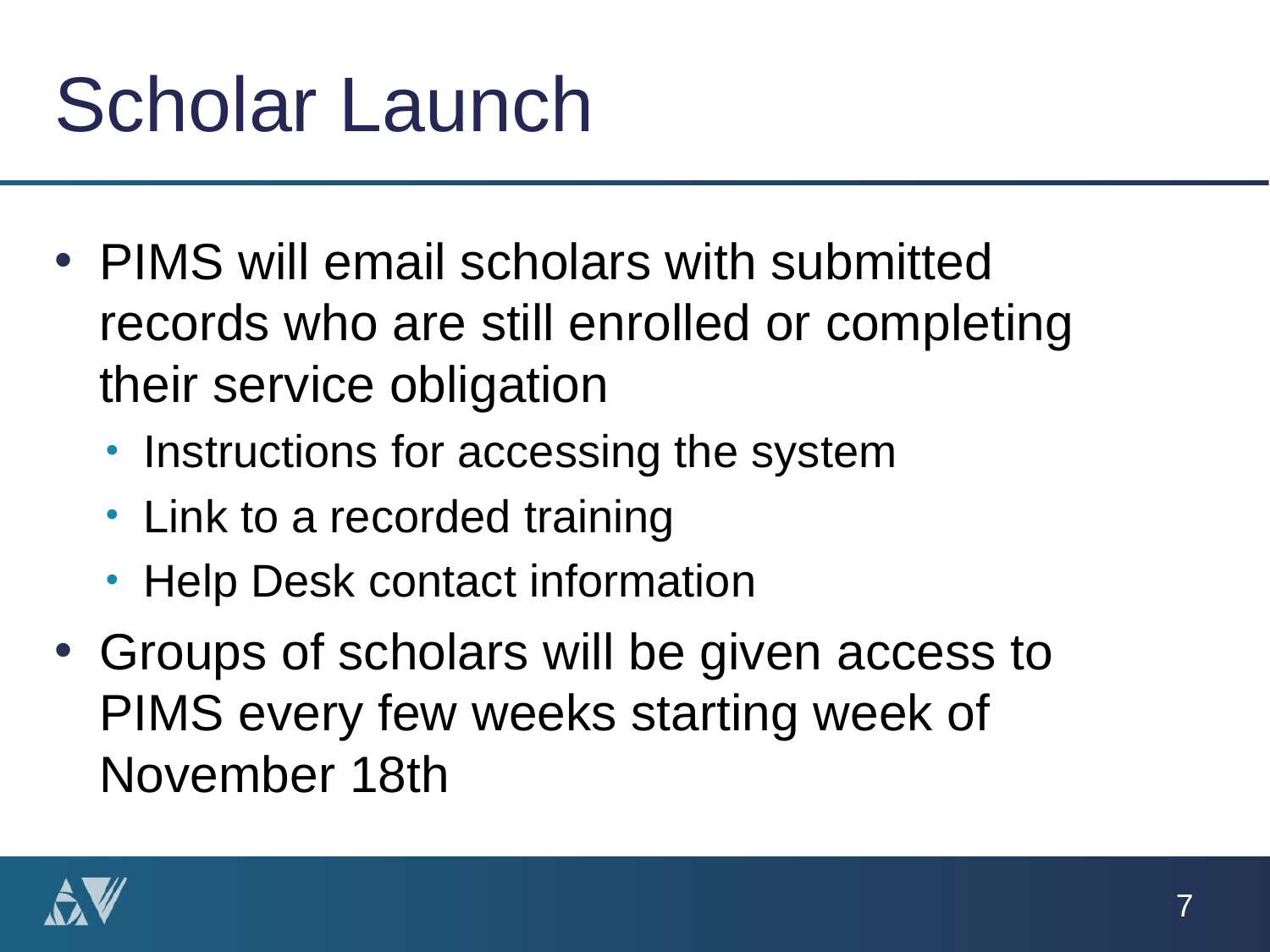

# Scholar Launch
PIMS will email scholars with submitted records who are still enrolled or completing their service obligation
Instructions for accessing the system
Link to a recorded training
Help Desk contact information
Groups of scholars will be given access to PIMS every few weeks starting week of November 18th
7